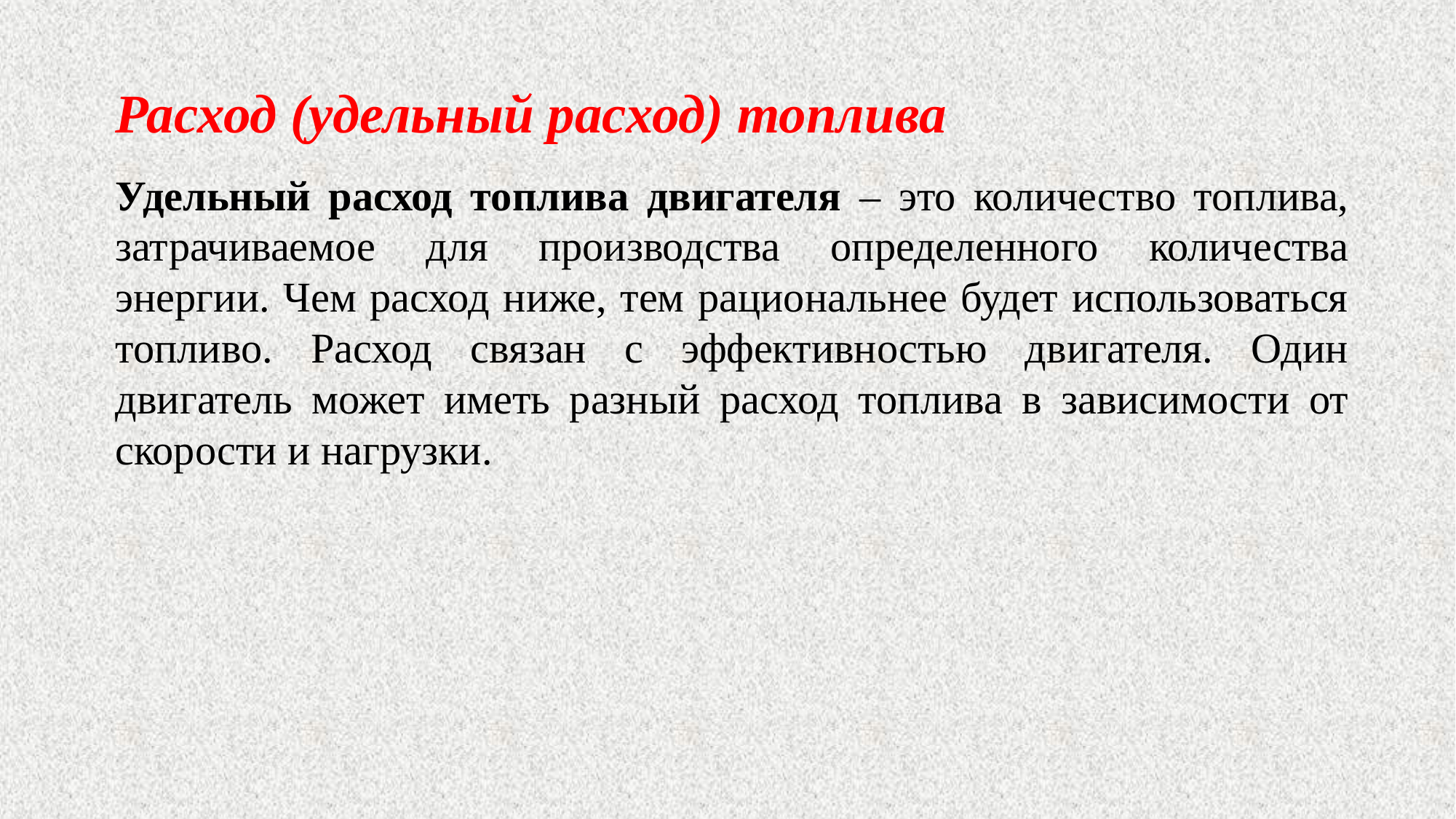

Расход (удельный расход) топлива
Удельный расход топлива двигателя – это количество топлива, затрачиваемое для производства определенного количества энергии. Чем расход ниже, тем рациональнее будет использоваться топливо. Расход связан с эффективностью двигателя. Один двигатель может иметь разный расход топлива в зависимости от скорости и нагрузки.